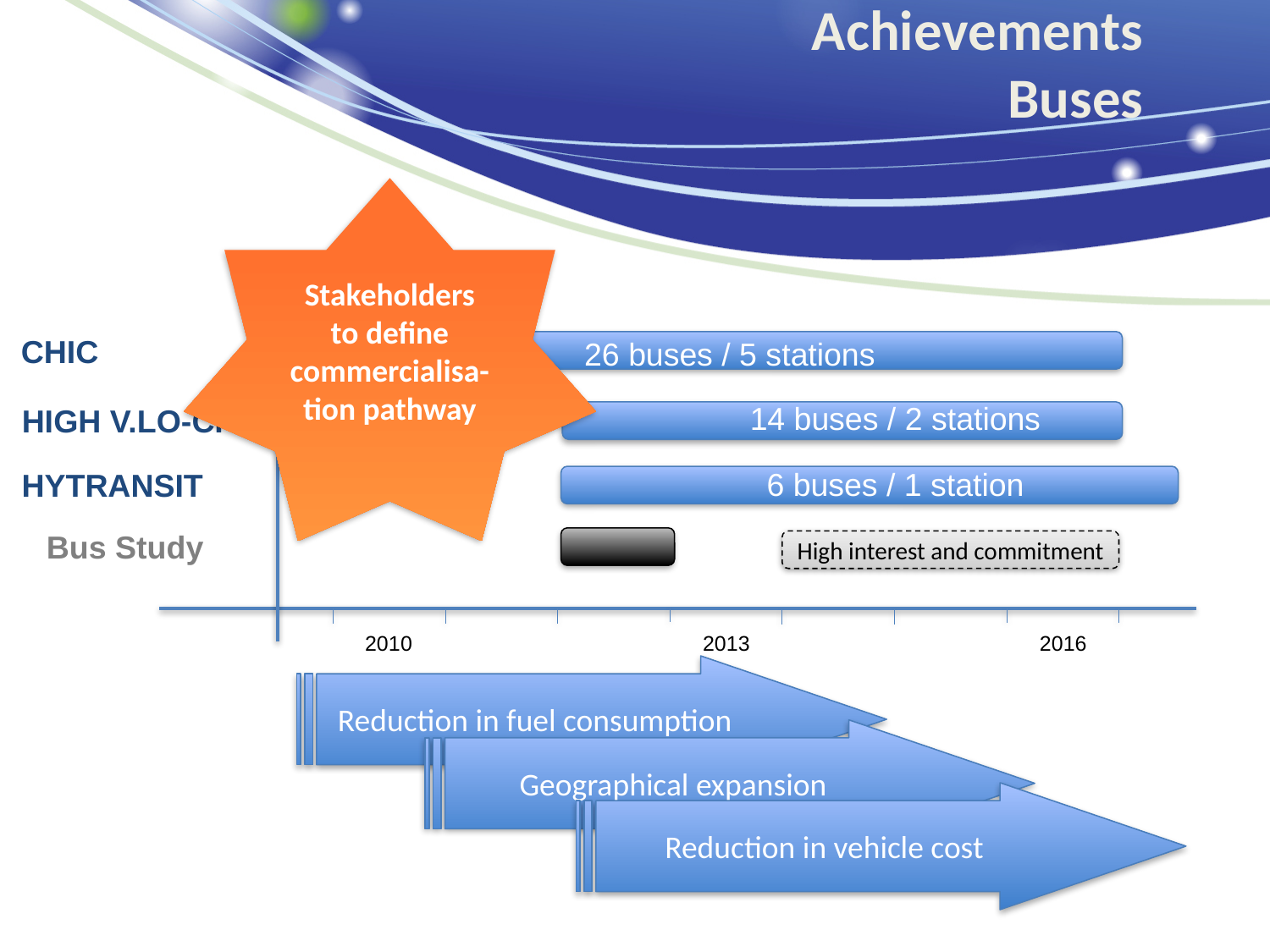

Achievements
Buses
Stakeholders to define commercialisa-tion pathway

CHIC
26 buses / 5 stations

14 buses / 2 stations
HIGH V.LO-CITY

6 buses / 1 station
HYTRANSIT

Bus Study

High interest and commitment
2010
2013
2016
Reduction in fuel consumption
Geographical expansion
Reduction in vehicle cost